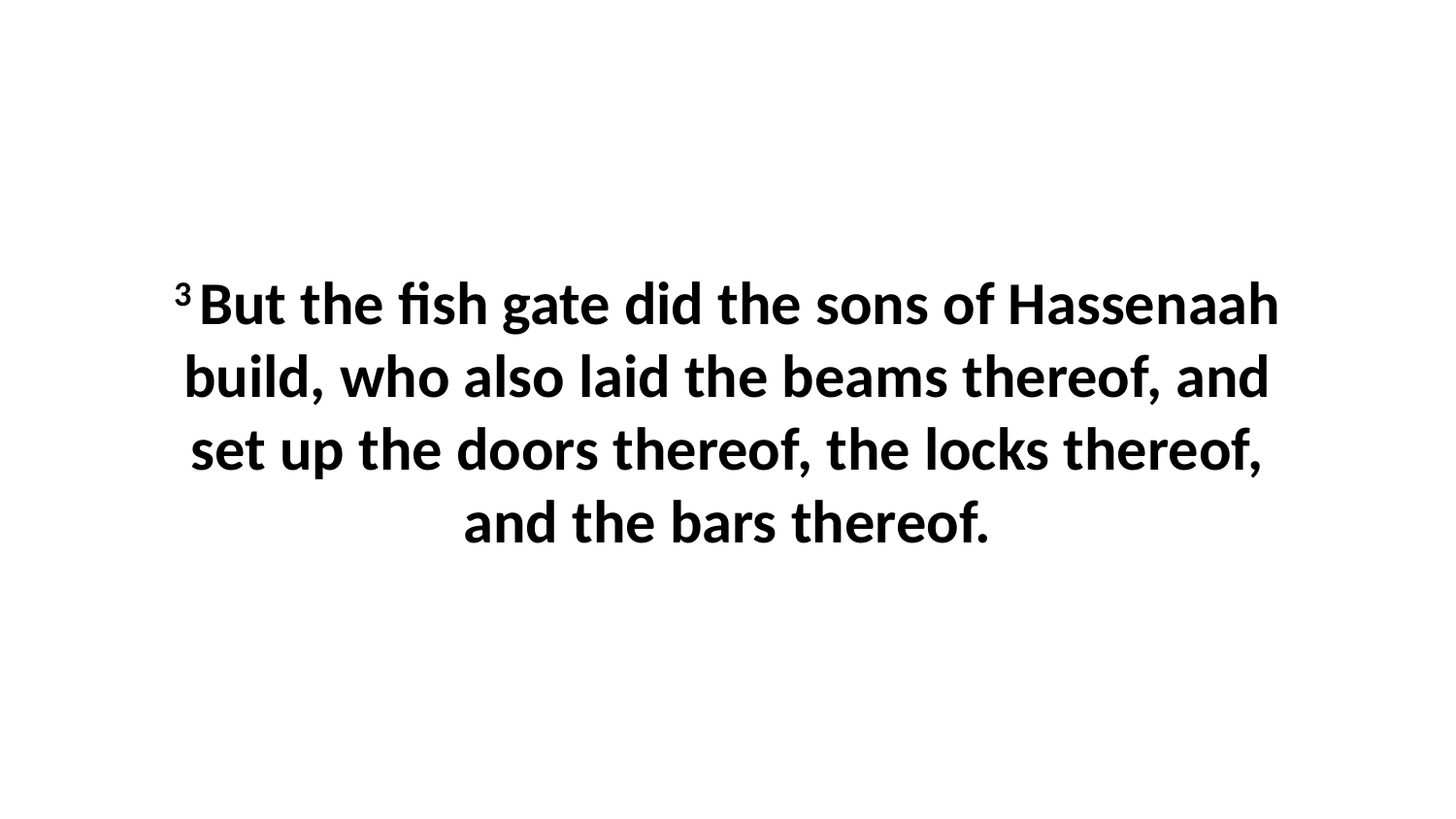

3 But the fish gate did the sons of Hassenaah build, who also laid the beams thereof, and set up the doors thereof, the locks thereof, and the bars thereof.